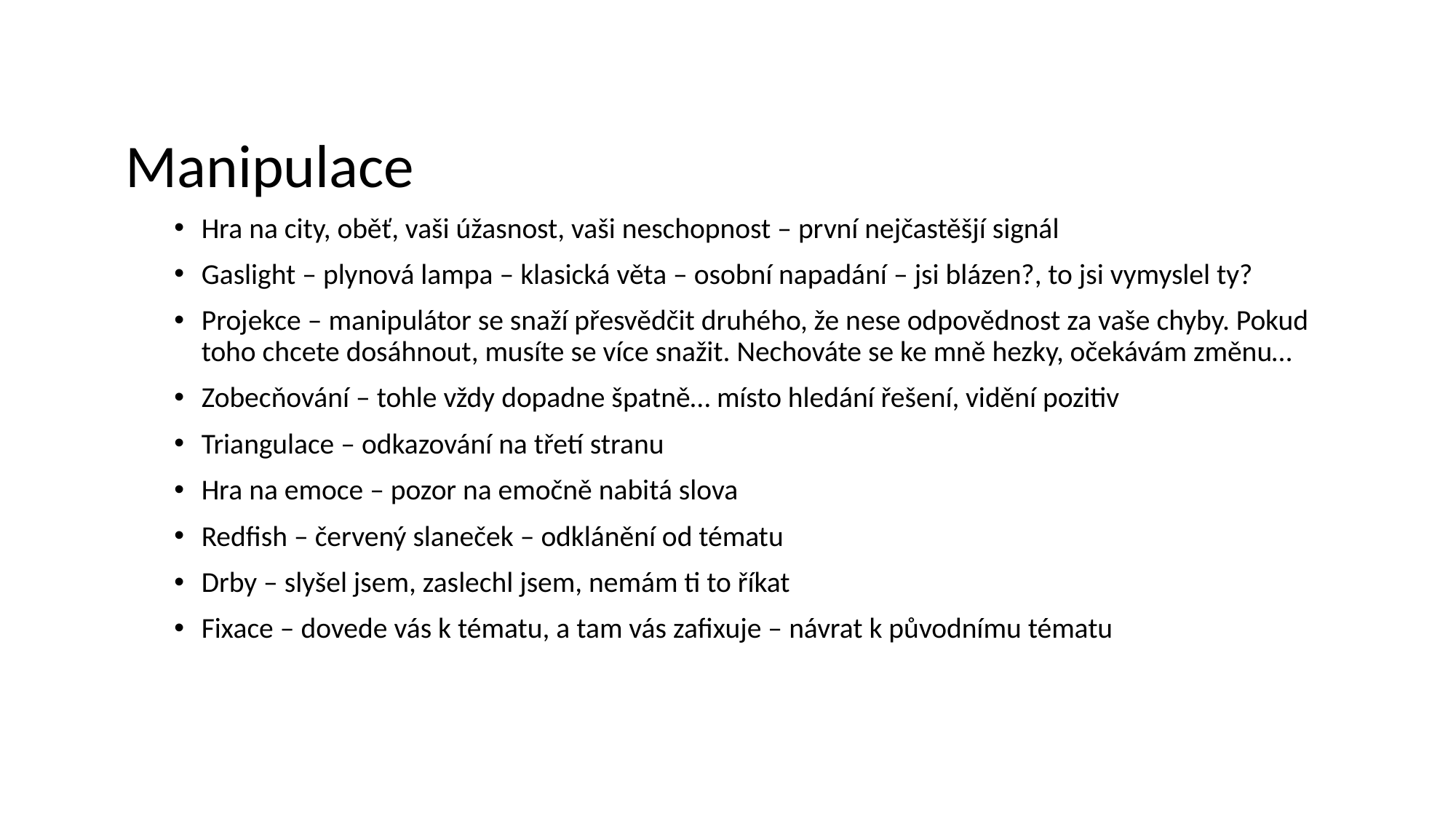

Hra na city, oběť, vaši úžasnost, vaši neschopnost – první nejčastěšjí signál
Gaslight – plynová lampa – klasická věta – osobní napadání – jsi blázen?, to jsi vymyslel ty?
Projekce – manipulátor se snaží přesvědčit druhého, že nese odpovědnost za vaše chyby. Pokud toho chcete dosáhnout, musíte se více snažit. Nechováte se ke mně hezky, očekávám změnu…
Zobecňování – tohle vždy dopadne špatně… místo hledání řešení, vidění pozitiv
Triangulace – odkazování na třetí stranu
Hra na emoce – pozor na emočně nabitá slova
Redfish – červený slaneček – odklánění od tématu
Drby – slyšel jsem, zaslechl jsem, nemám ti to říkat
Fixace – dovede vás k tématu, a tam vás zafixuje – návrat k původnímu tématu
# Manipulace